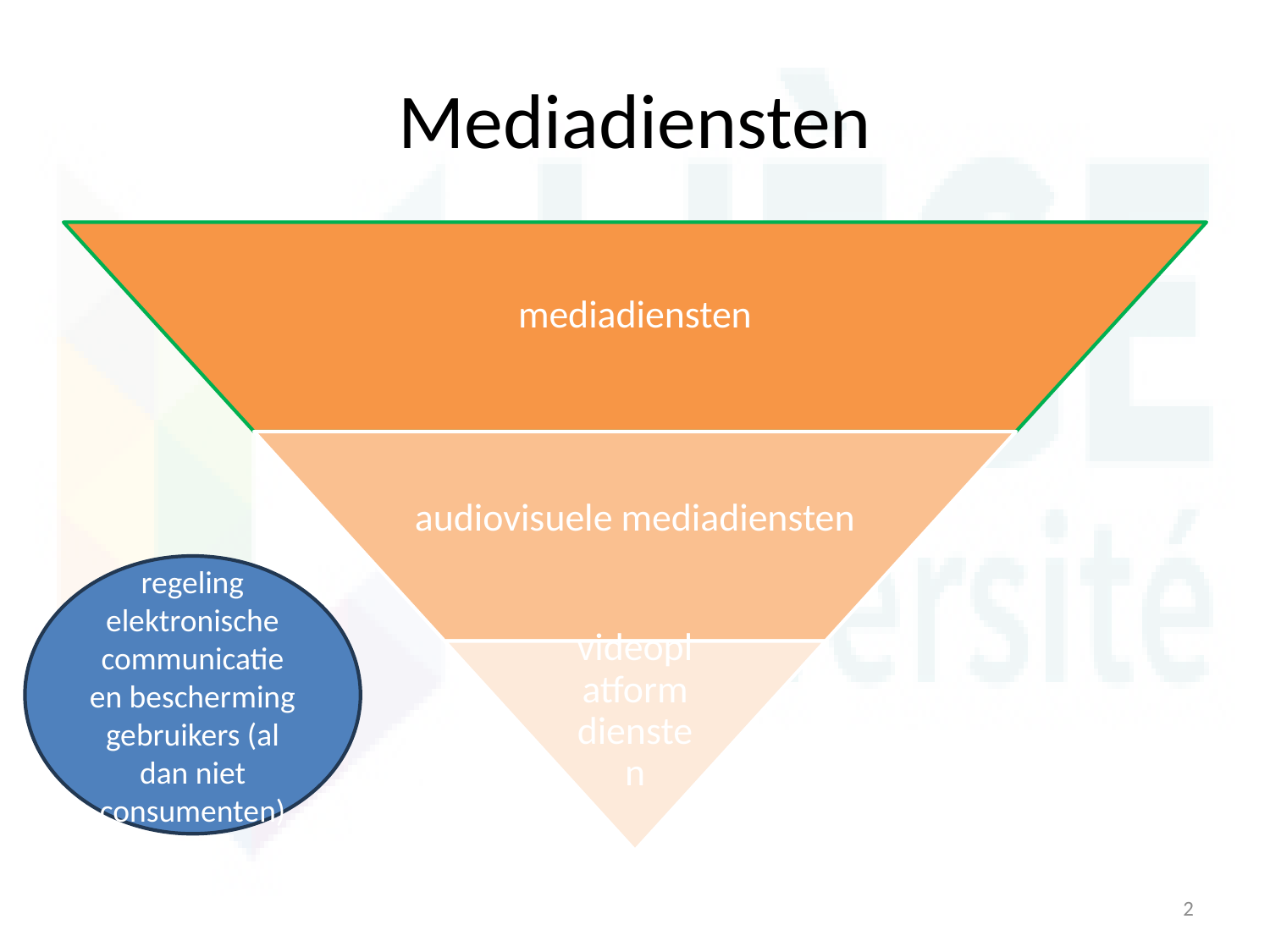

# Mediadiensten
mediadiensten
audiovisuele mediadiensten
videoplatformdiensten
regeling elektronische communicatie en bescherming gebruikers (al dan niet consumenten)
2